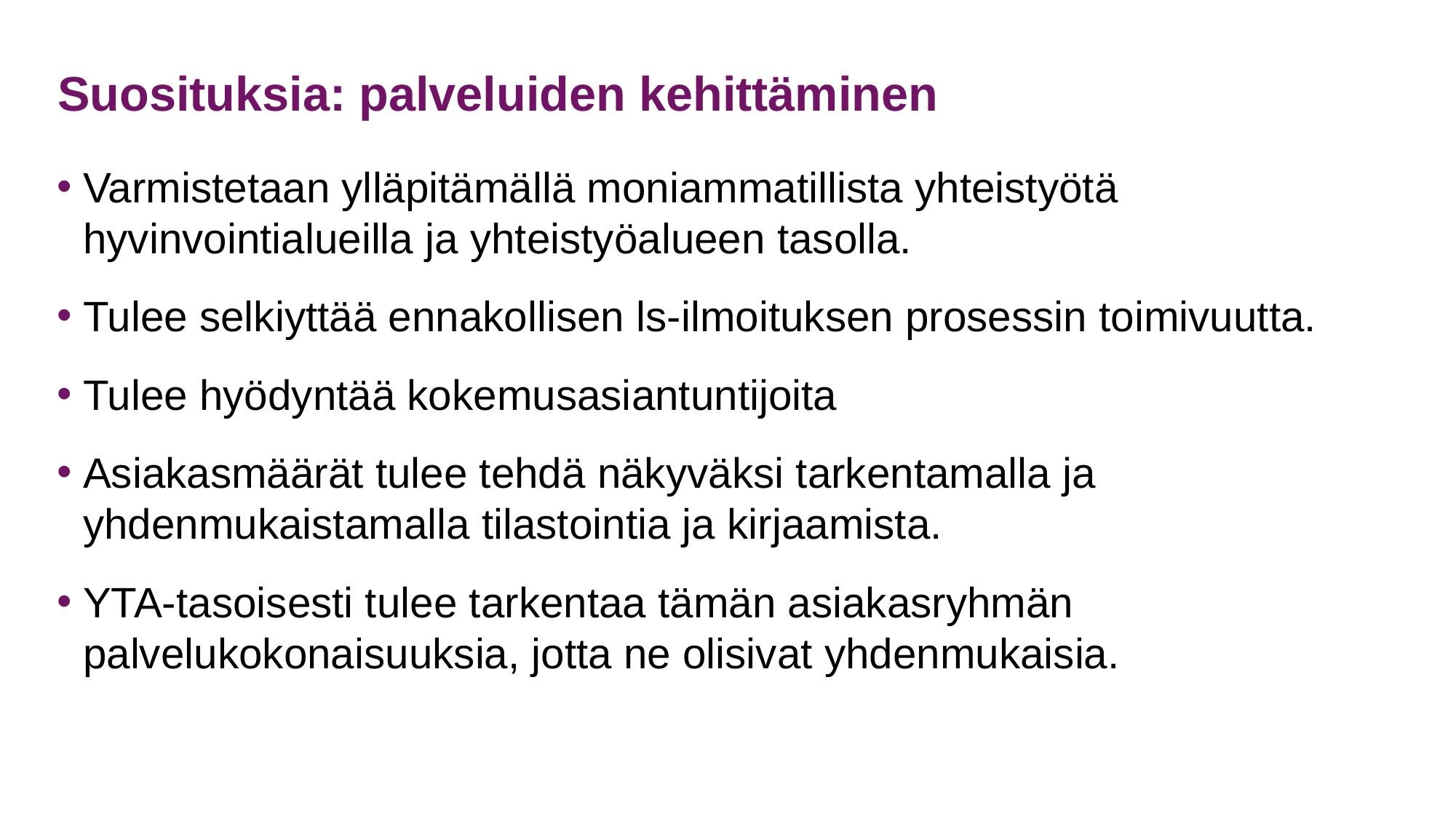

# Suosituksia: palveluiden kehittäminen
Varmistetaan ylläpitämällä moniammatillista yhteistyötä hyvinvointialueilla ja yhteistyöalueen tasolla.
Tulee selkiyttää ennakollisen ls-ilmoituksen prosessin toimivuutta.
Tulee hyödyntää kokemusasiantuntijoita
Asiakasmäärät tulee tehdä näkyväksi tarkentamalla ja yhdenmukaistamalla tilastointia ja kirjaamista.
YTA-tasoisesti tulee tarkentaa tämän asiakasryhmän palvelukokonaisuuksia, jotta ne olisivat yhdenmukaisia.